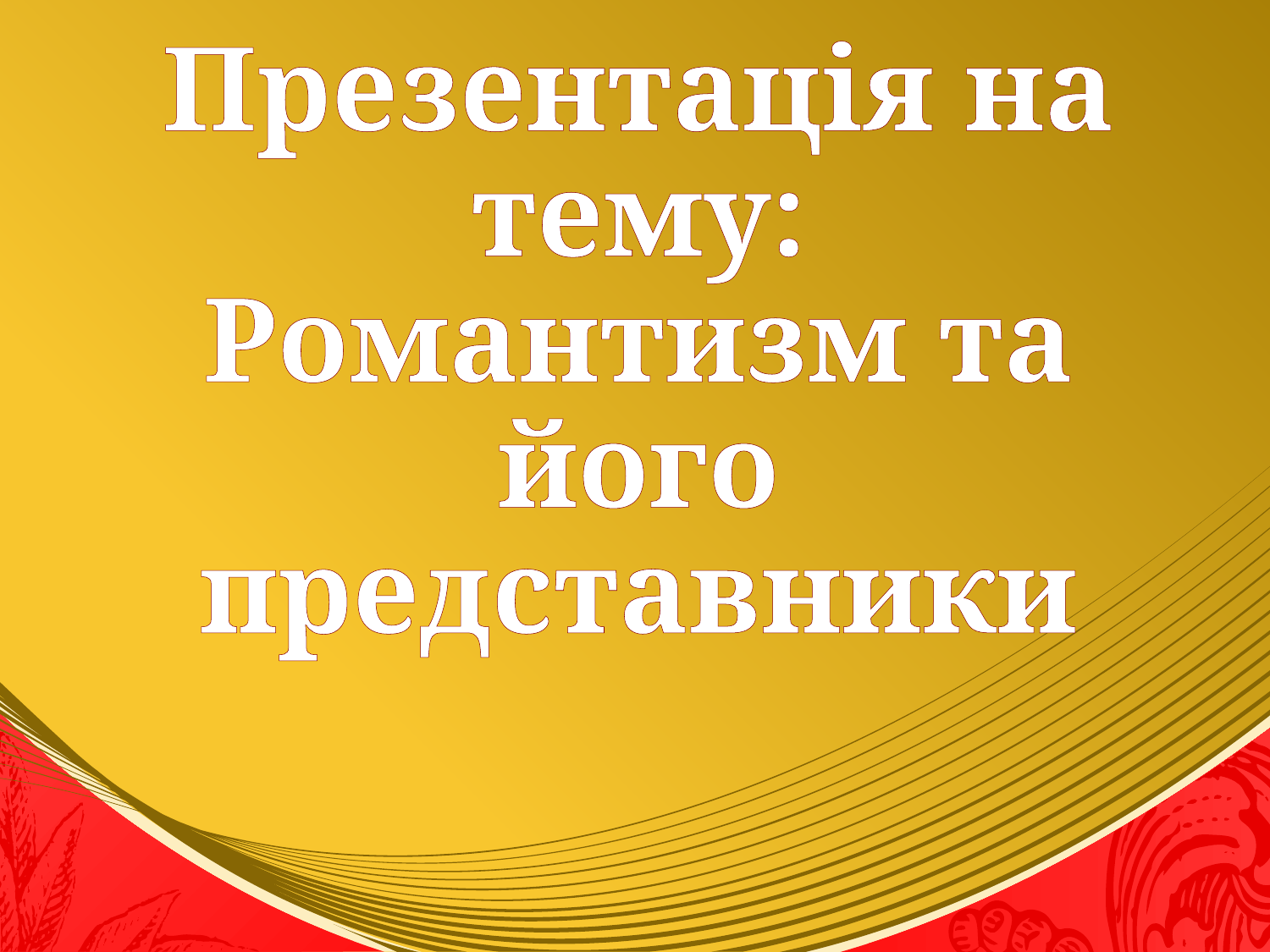

# Презентація на тему: Романтизм та його представники